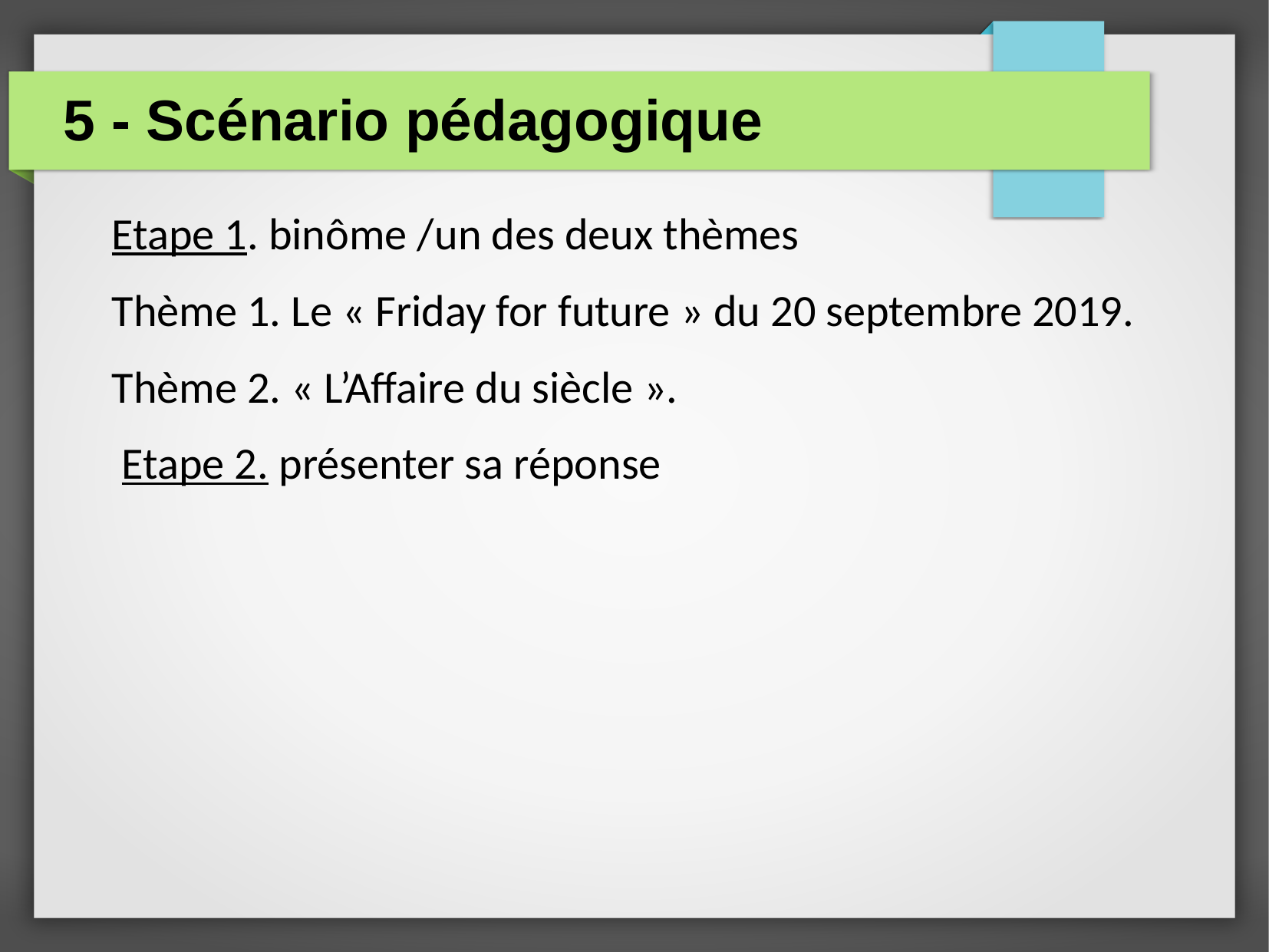

# 5 - Scénario pédagogique
Etape 1. binôme /un des deux thèmes
Thème 1. Le « Friday for future » du 20 septembre 2019.
Thème 2. « L’Affaire du siècle ».
 Etape 2. présenter sa réponse